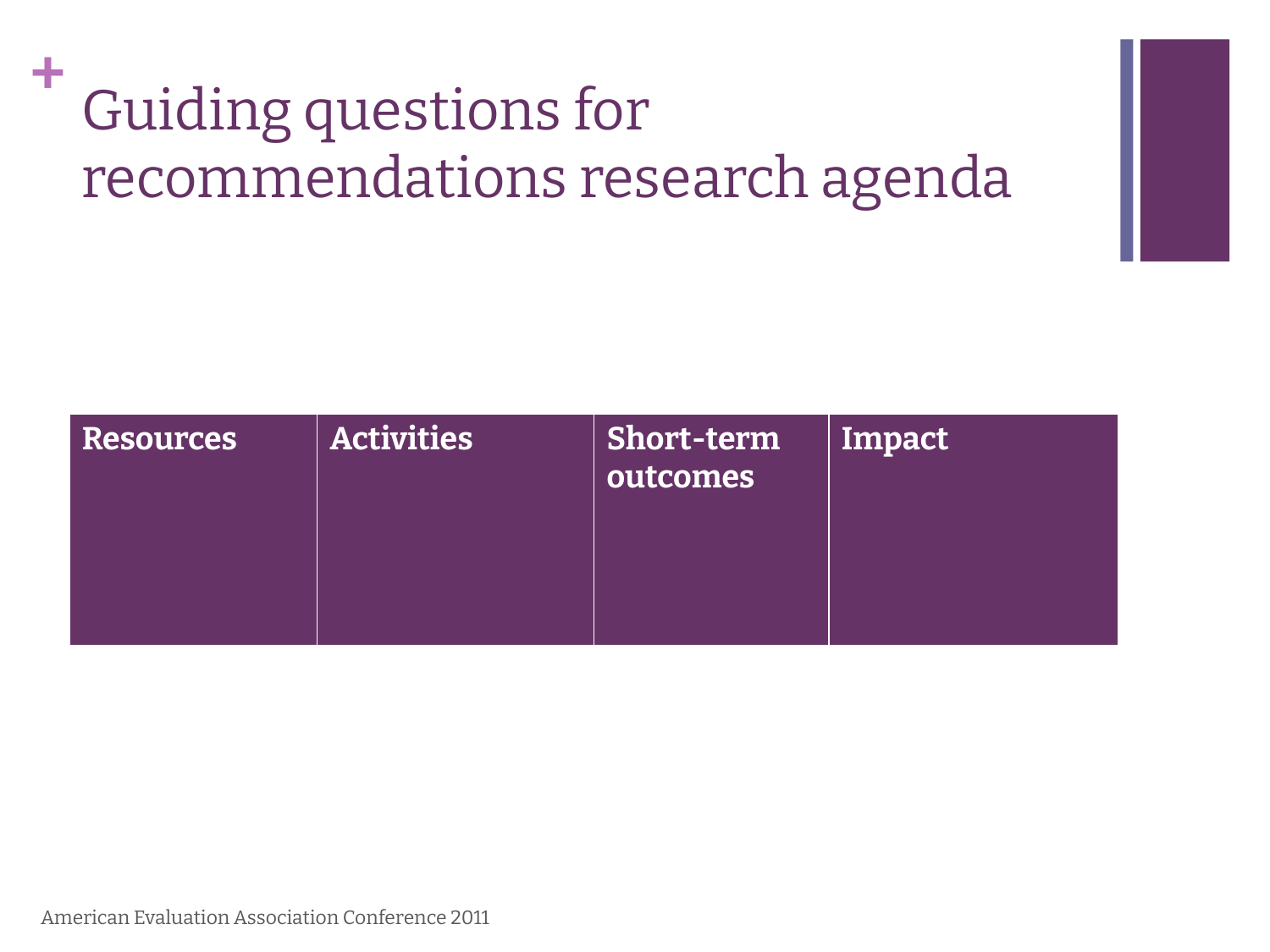

# Guiding questions for recommendations research agenda
| Resources | Activities | Short-term outcomes | Impact |
| --- | --- | --- | --- |
American Evaluation Association Conference 2011